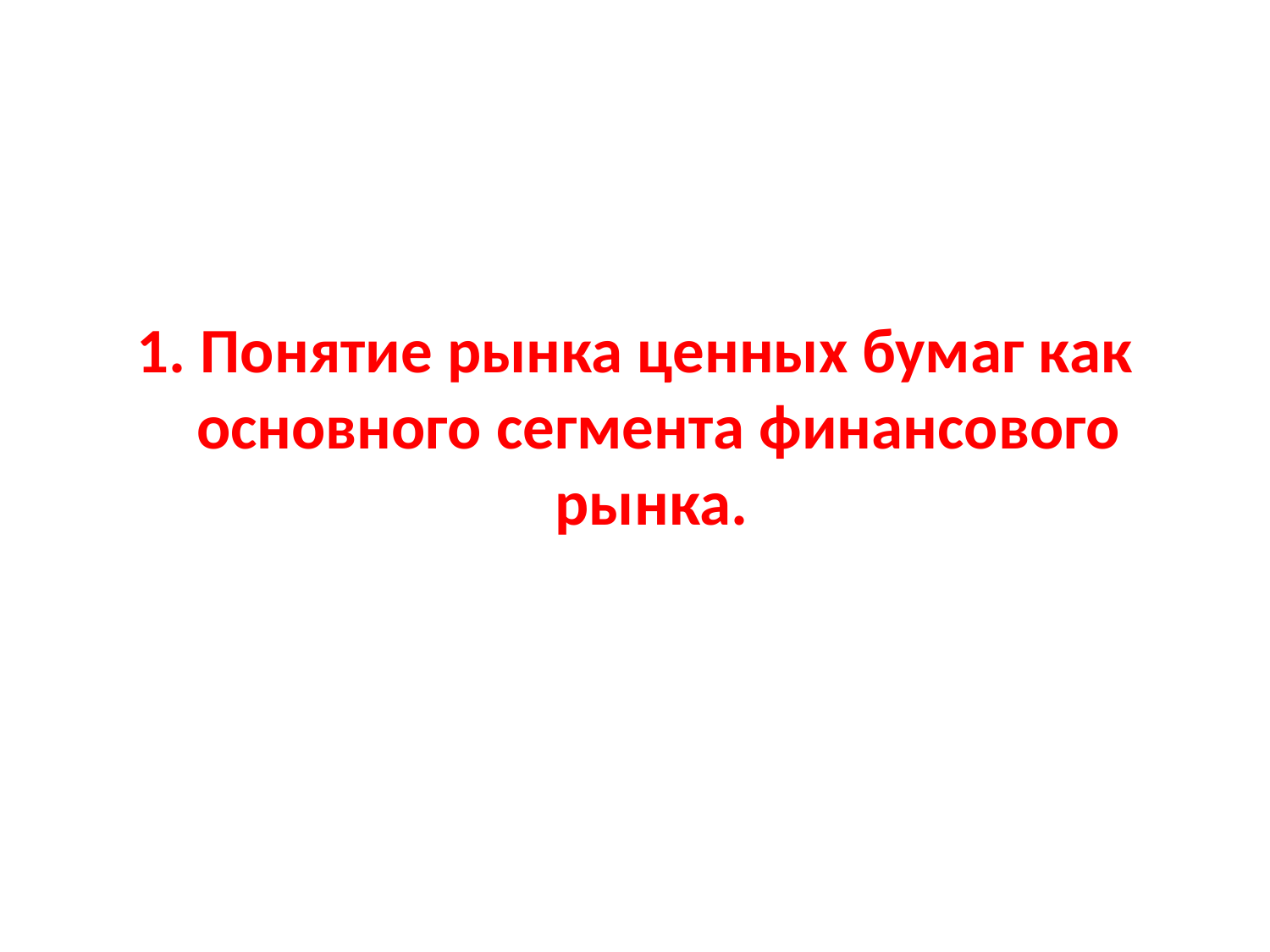

#

1. Понятие рынка ценных бумаг как основного сегмента финансового рынка.